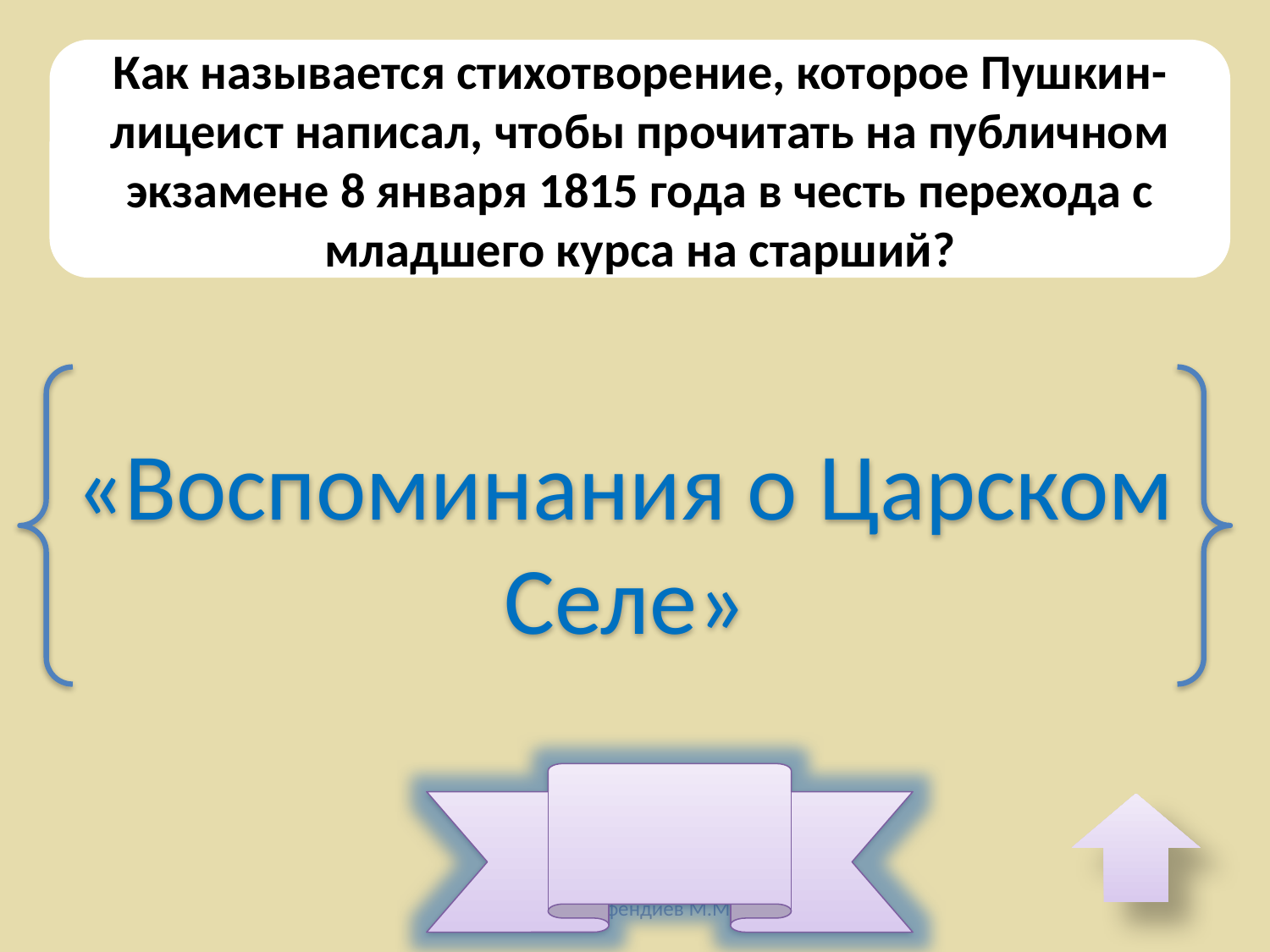

Как называется стихотворение, которое Пушкин-лицеист написал, чтобы прочитать на публичном экзамене 8 января 1815 года в честь перехода с младшего курса на старший?
«Воспоминания о Царском Селе»

Автор-Эфендиев М.М.